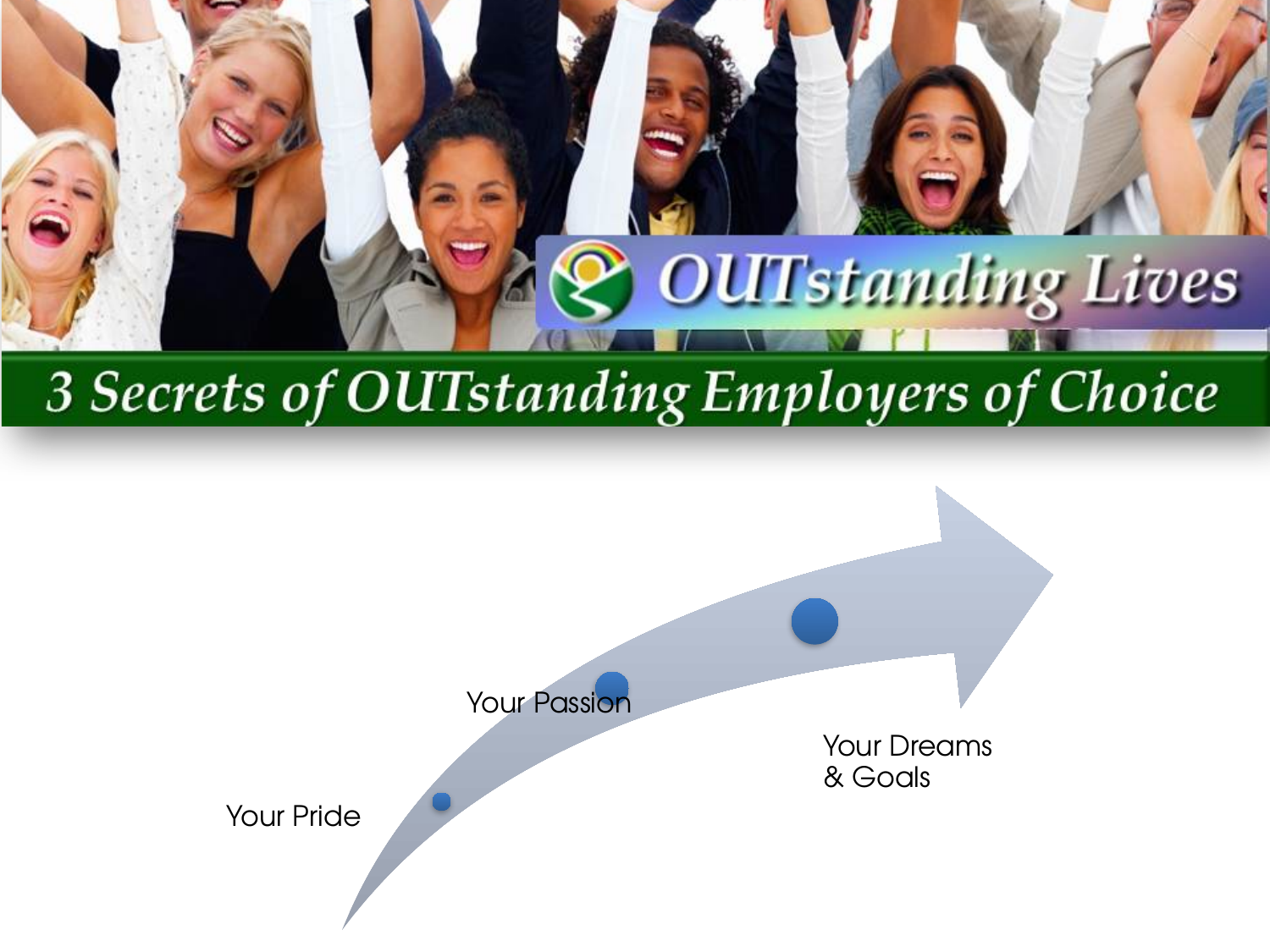

Your Pride
Your Passion
Your Dreams & Goals